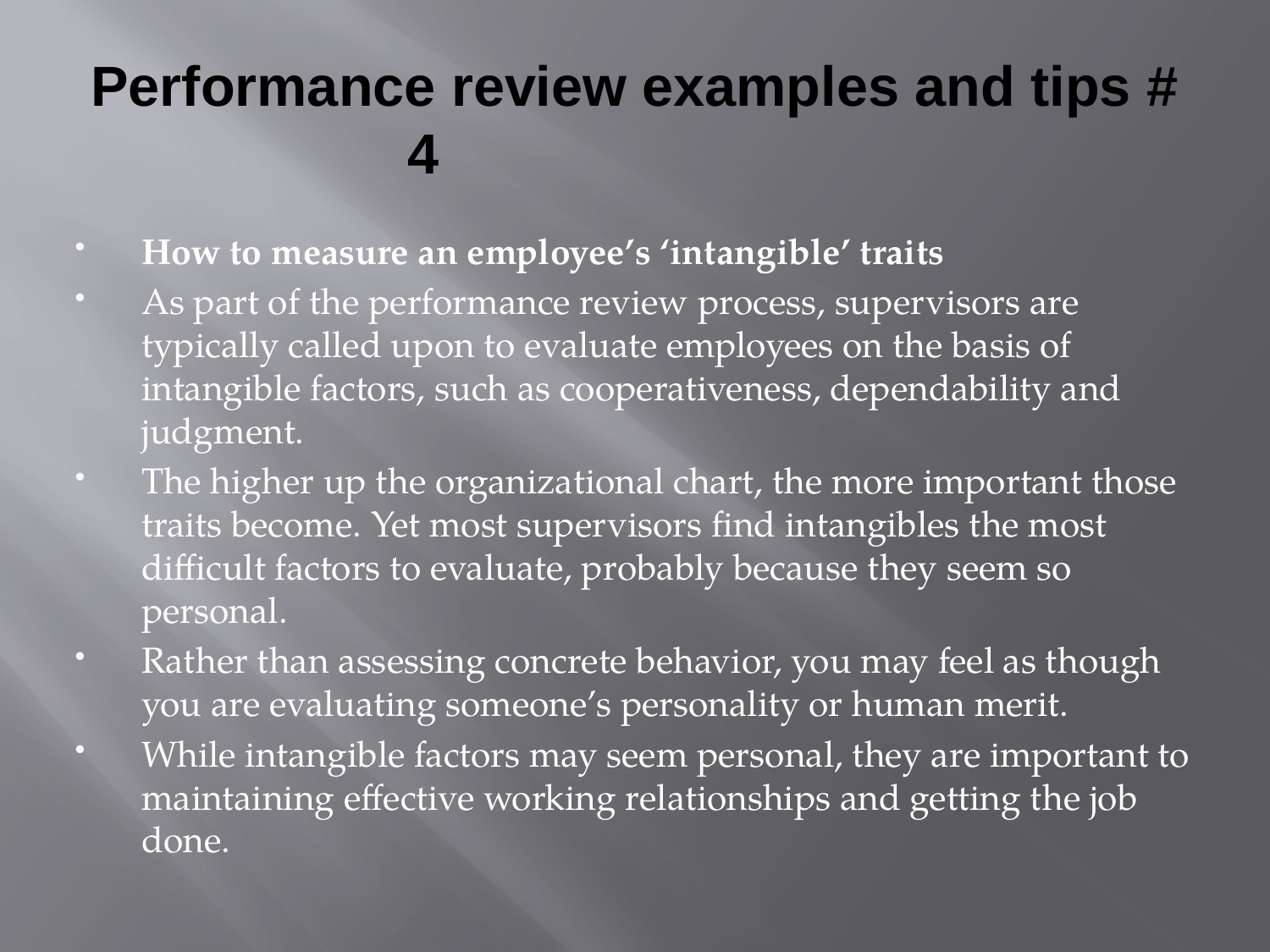

# Performance review examples and tips # 4
How to measure an employee’s ‘intangible’ traits
As part of the performance review process, supervisors are typically called upon to evaluate employees on the basis of intangible factors, such as cooperativeness, dependability and judgment.
The higher up the organizational chart, the more important those traits become. Yet most supervisors find intangibles the most difficult factors to evaluate, probably because they seem so personal.
Rather than assessing concrete behavior, you may feel as though you are evaluating someone’s personality or human merit.
While intangible factors may seem personal, they are important to maintaining effective working relationships and getting the job done.